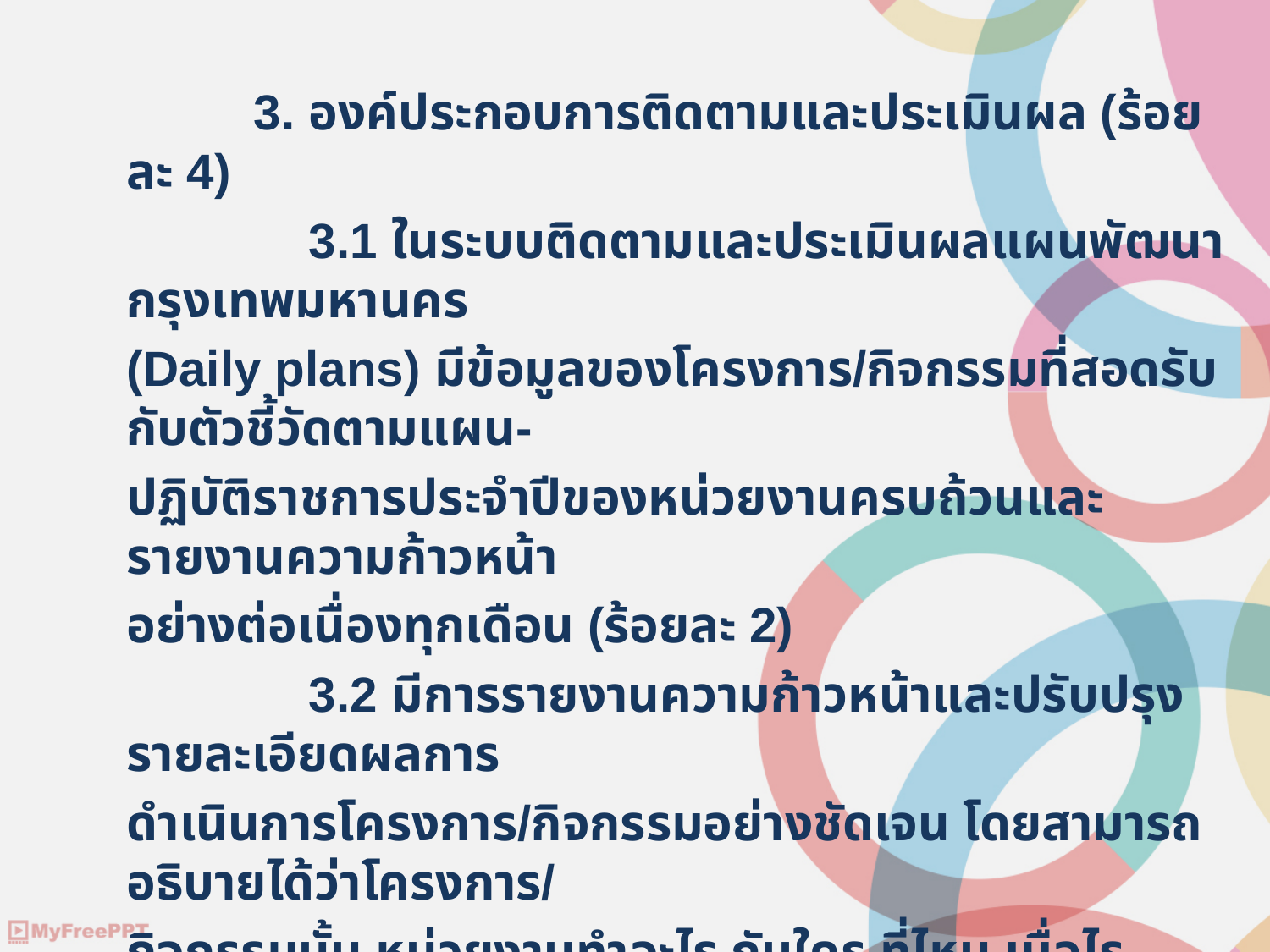

#
	3. องค์ประกอบการติดตามและประเมินผล (ร้อยละ 4)
	    3.1 ในระบบติดตามและประเมินผลแผนพัฒนากรุงเทพมหานคร
(Daily plans) มีข้อมูลของโครงการ/กิจกรรมที่สอดรับกับตัวชี้วัดตามแผน-
ปฏิบัติราชการประจำปีของหน่วยงานครบถ้วนและรายงานความก้าวหน้า
อย่างต่อเนื่องทุกเดือน (ร้อยละ 2)
	    3.2 มีการรายงานความก้าวหน้าและปรับปรุงรายละเอียดผลการ
ดำเนินการโครงการ/กิจกรรมอย่างชัดเจน โดยสามารถอธิบายได้ว่าโครงการ/
กิจกรรมนั้น หน่วยงานทำอะไร กับใคร ที่ไหน เมื่อไร อย่างไร และรายงานต่อเนื่อง
เป็นประจำทุกเดือน (ร้อยละ 2)

กรณีหน่วยงานดำเนินงานในแต่ละองค์ประกอบไม่ครบถ้วนทุกรายการ
จะถูกหักคะแนนในแต่ละองค์ประกอบนั้น ร้อยละ 50